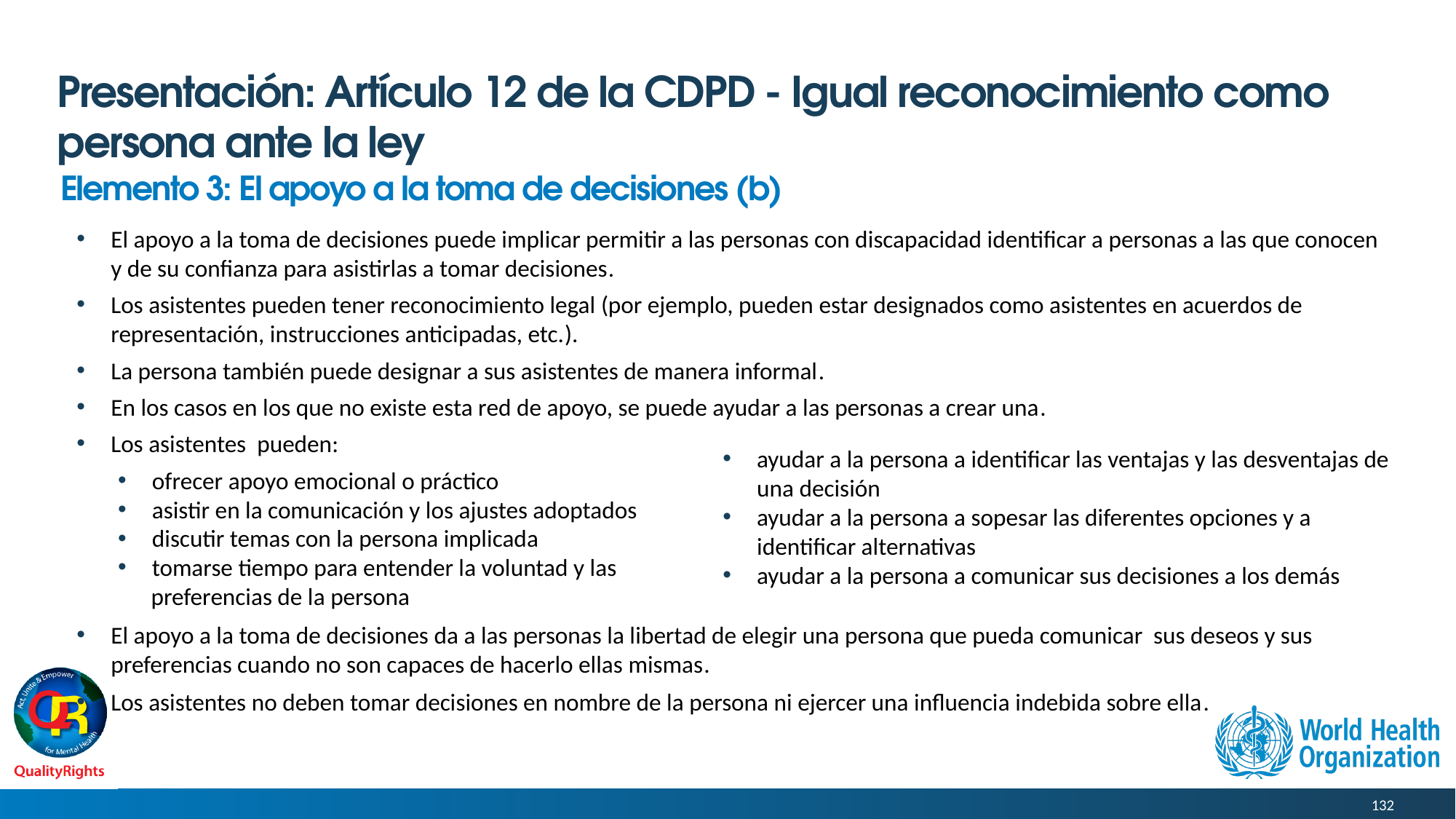

# Presentación: Artículo 12 de la CDPD - Igual reconocimiento como persona ante la ley
Elemento 3: El apoyo a la toma de decisiones (b)
El apoyo a la toma de decisiones puede implicar permitir a las personas con discapacidad identificar a personas a las que conocen y de su confianza para asistirlas a tomar decisiones.
Los asistentes pueden tener reconocimiento legal (por ejemplo, pueden estar designados como asistentes en acuerdos de representación, instrucciones anticipadas, etc.).
La persona también puede designar a sus asistentes de manera informal.
En los casos en los que no existe esta red de apoyo, se puede ayudar a las personas a crear una.
Los asistentes  pueden:
ofrecer apoyo emocional o práctico
asistir en la comunicación y los ajustes adoptados
discutir temas con la persona implicada
tomarse tiempo para entender la voluntad y las
  preferencias de la persona
El apoyo a la toma de decisiones da a las personas la libertad de elegir una persona que pueda comunicar  sus deseos y sus preferencias cuando no son capaces de hacerlo ellas mismas.
Los asistentes no deben tomar decisiones en nombre de la persona ni ejercer una influencia indebida sobre ella.
ayudar a la persona a identificar las ventajas y las desventajas de una decisión
ayudar a la persona a sopesar las diferentes opciones y a identificar alternativas
ayudar a la persona a comunicar sus decisiones a los demás